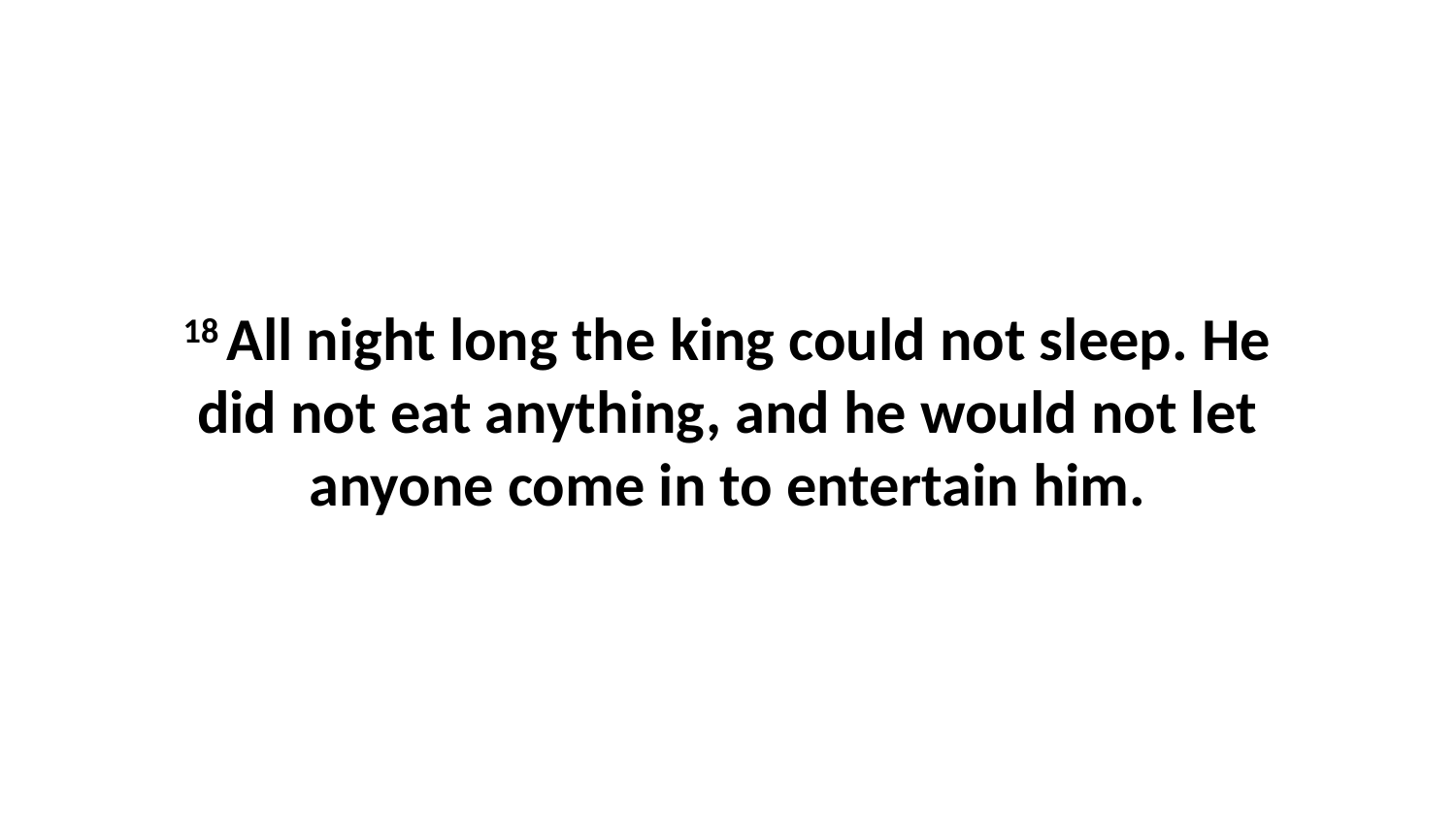

18 All night long the king could not sleep. He did not eat anything, and he would not let anyone come in to entertain him.